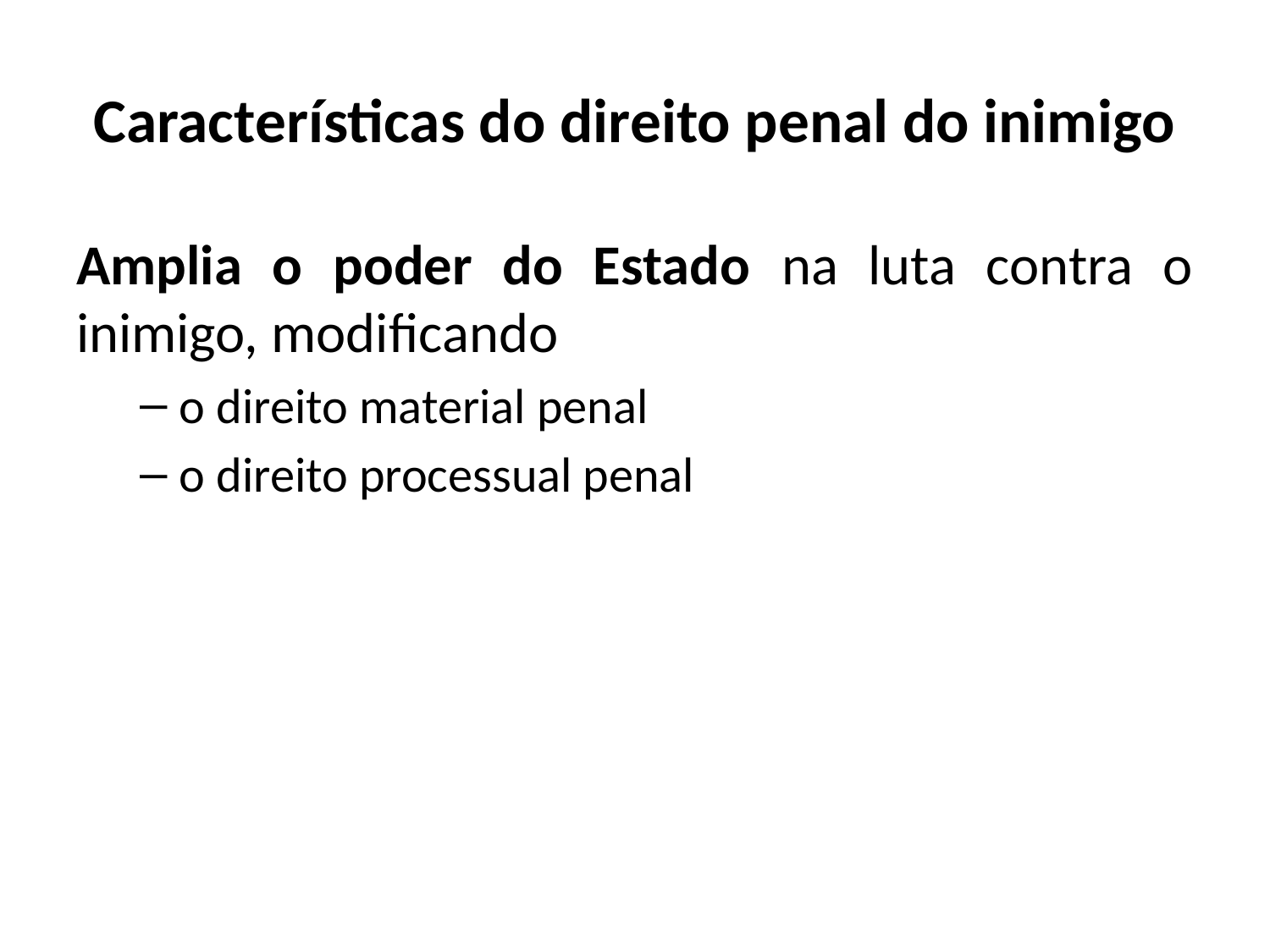

# Características do direito penal do inimigo
Amplia o poder do Estado na luta contra o inimigo, modificando
o direito material penal
o direito processual penal